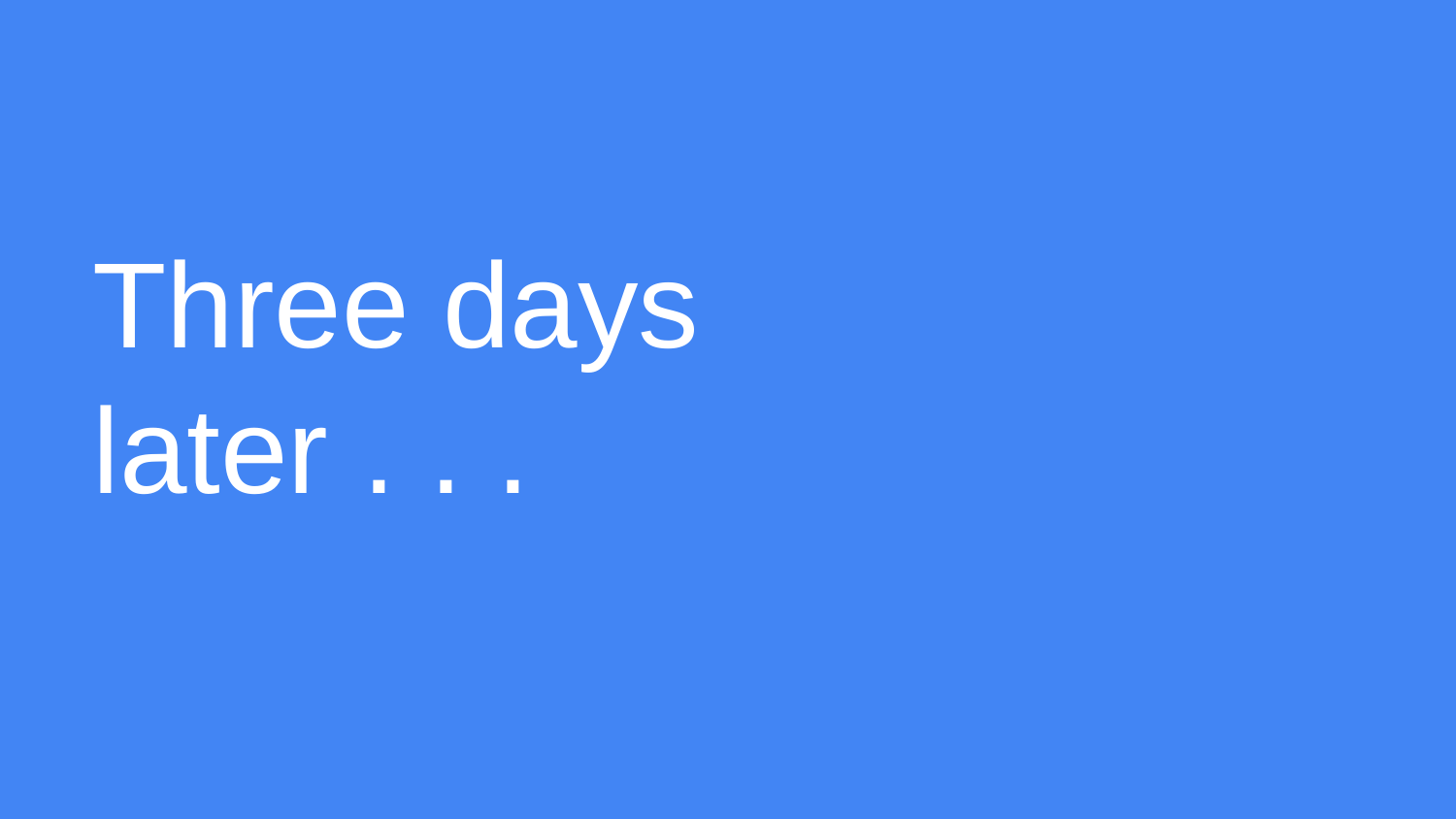

# Three days later . . .